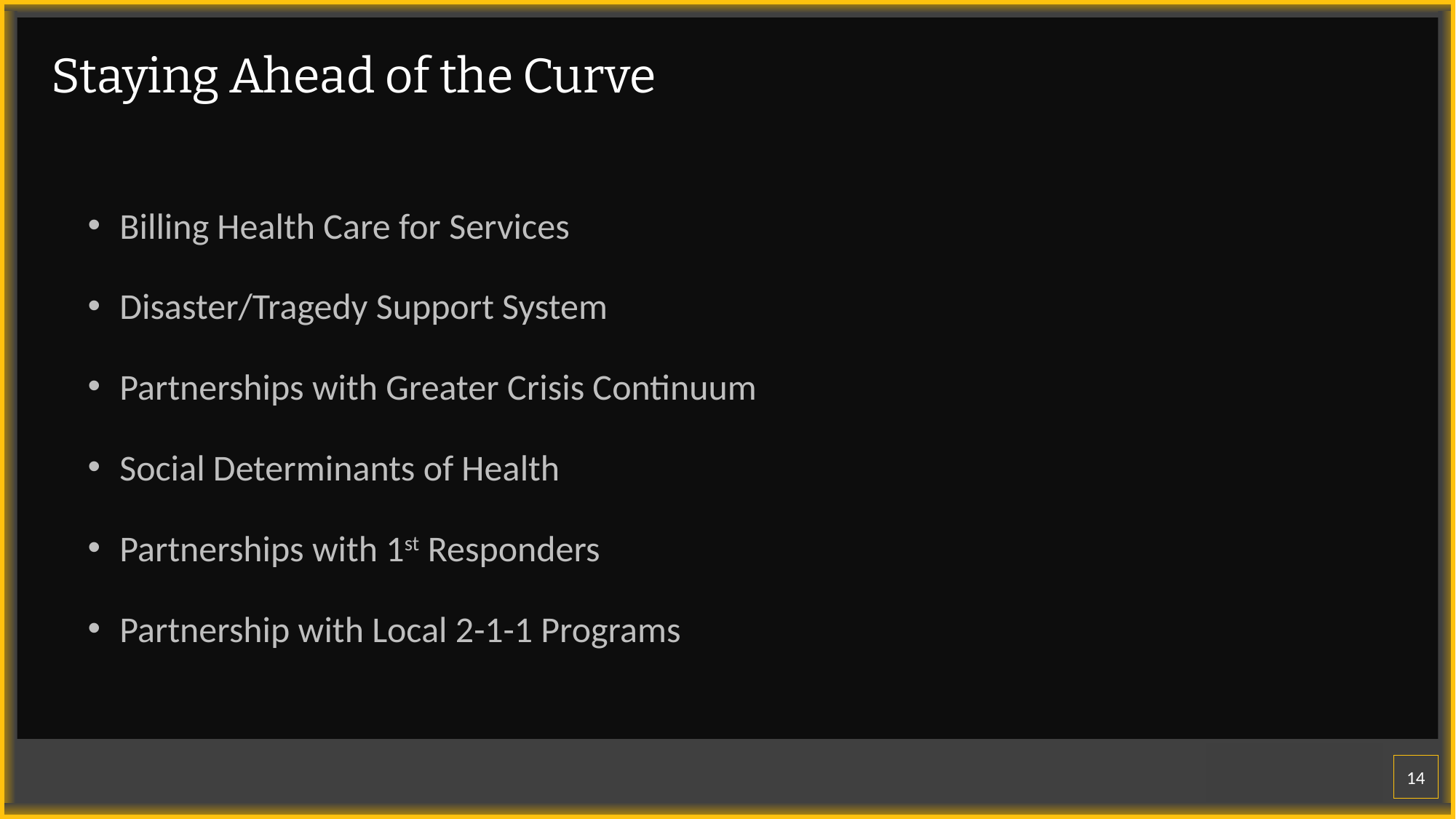

# Staying Ahead of the Curve

Billing Health Care for Services
Disaster/Tragedy Support System
Partnerships with Greater Crisis Continuum
Social Determinants of Health
Partnerships with 1st Responders
Partnership with Local 2-1-1 Programs

14